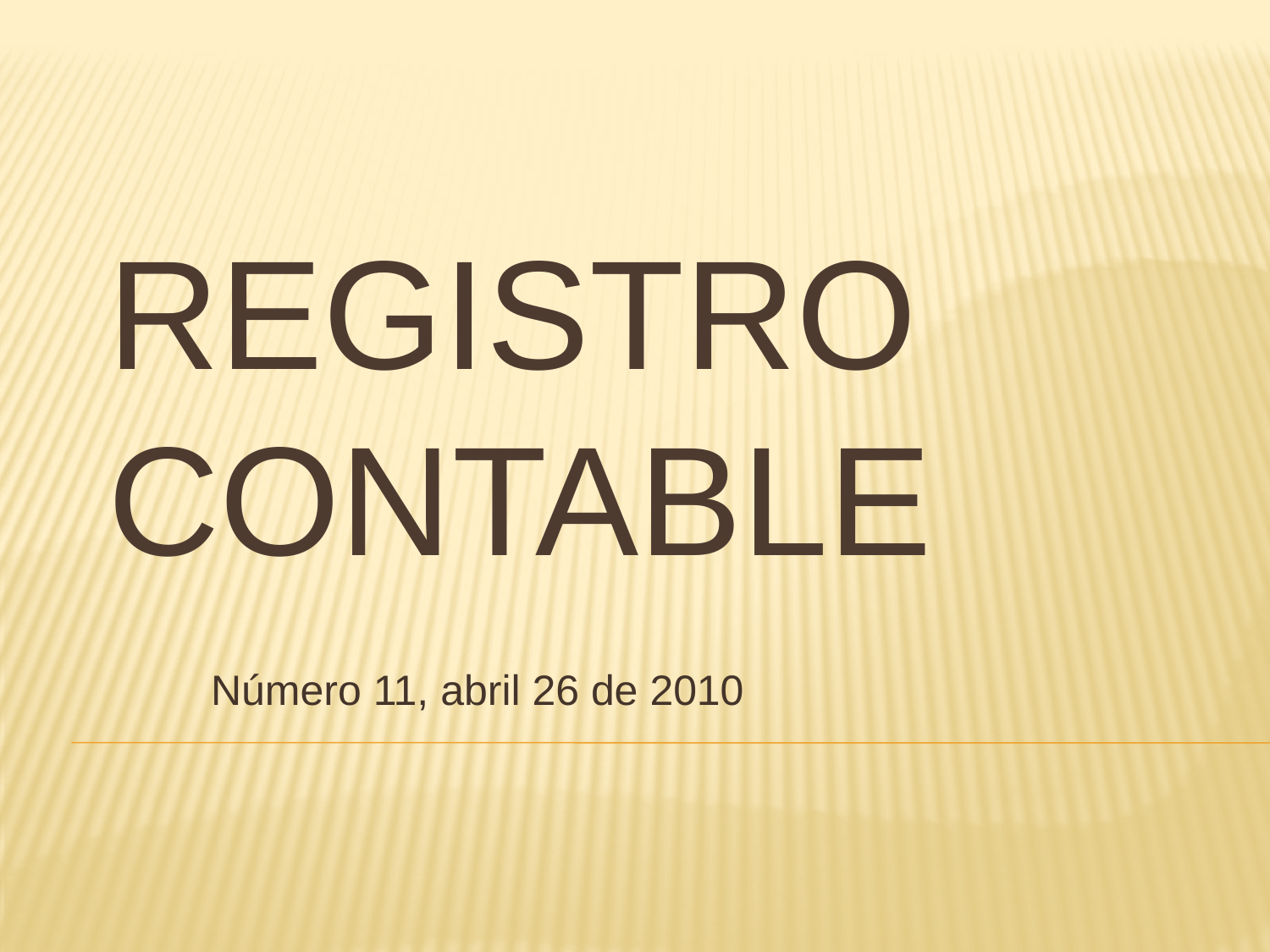

# Registro contable
Número 11, abril 26 de 2010